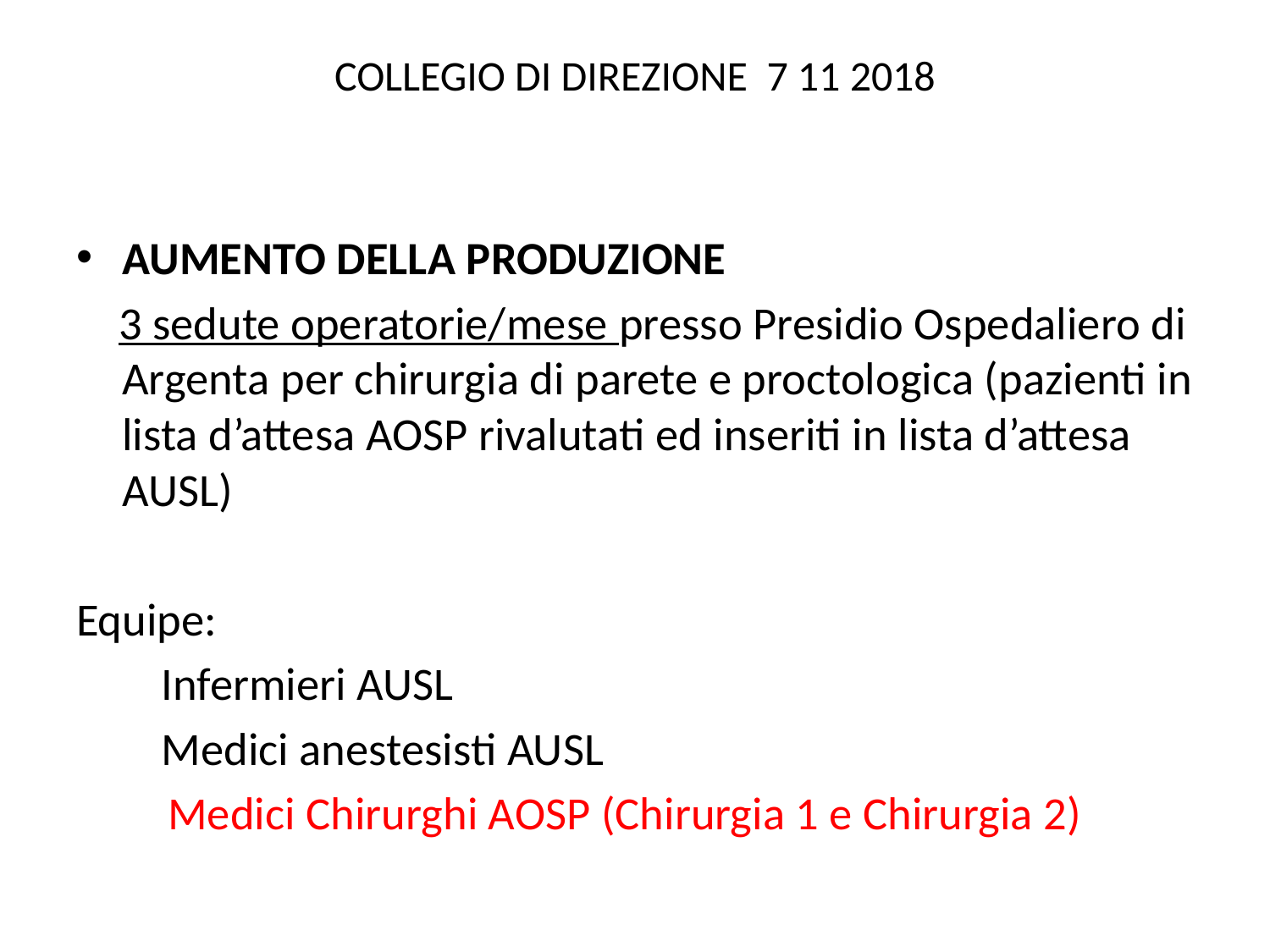

# COLLEGIO DI DIREZIONE  7 11 2018
AUMENTO DELLA PRODUZIONE
    3 sedute operatorie/mese presso Presidio Ospedaliero di Argenta per chirurgia di parete e proctologica (pazienti in lista d’attesa AOSP rivalutati ed inseriti in lista d’attesa AUSL)

Equipe:
Infermieri AUSL
Medici anestesisti AUSL
    Medici Chirurghi AOSP (Chirurgia 1 e Chirurgia 2)